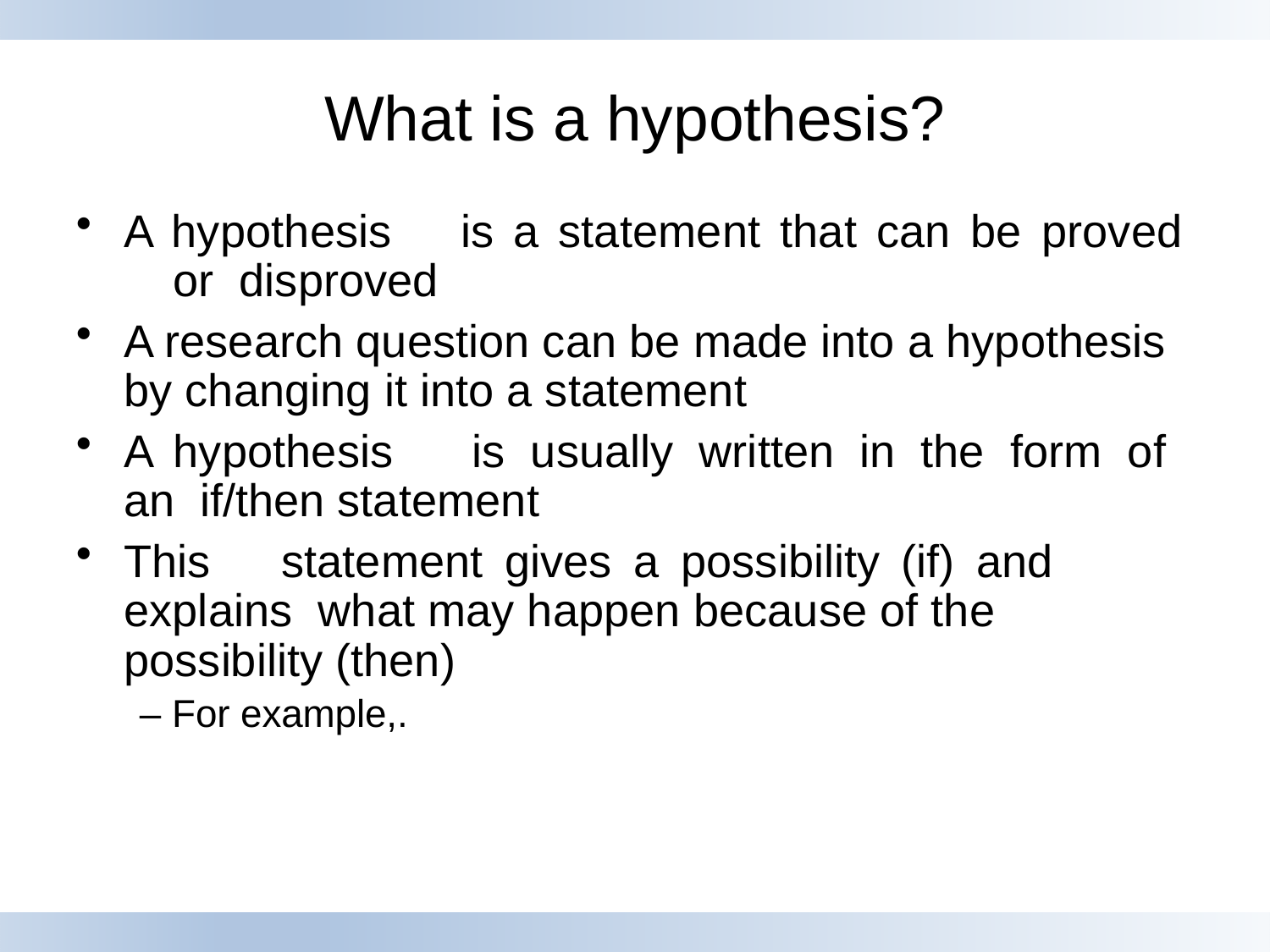

# What is a hypothesis?
A hypothesis	is	a	statement	that	can	be	proved	or  disproved
A research question can be made into a hypothesis  by changing it into a statement
A	hypothesis	is	usually	written	in	the	form	of	an  if/then statement
This	statement	gives	a	possibility	(if)	and	explains  what may happen because of the possibility (then)
– For example,.